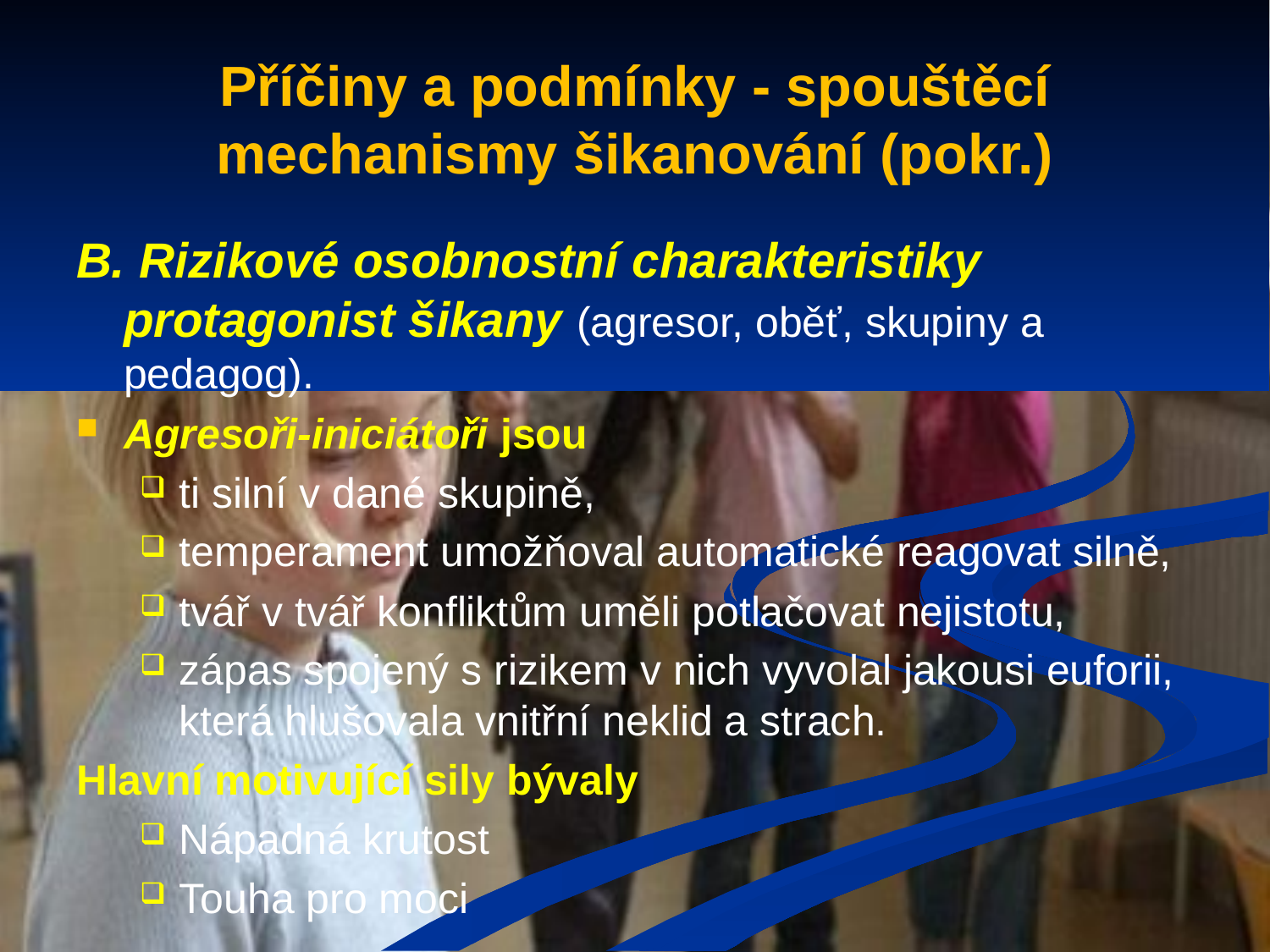

# Příčiny a podmínky - spouštěcí mechanismy šikanování (pokr.)
B. Rizikové osobnostní charakteristiky protagonist šikany (agresor, oběť, skupiny a pedagog).
Agresoři-iniciátoři jsou
ti silní v dané skupině,
temperament umožňoval automatické reagovat silně,
tvář v tvář konfliktům uměli potlačovat nejistotu,
zápas spojený s rizikem v nich vyvolal jakousi euforii, která hlušovala vnitřní neklid a strach.
Hlavní motivující sily bývaly
Nápadná krutost
Touha pro moci